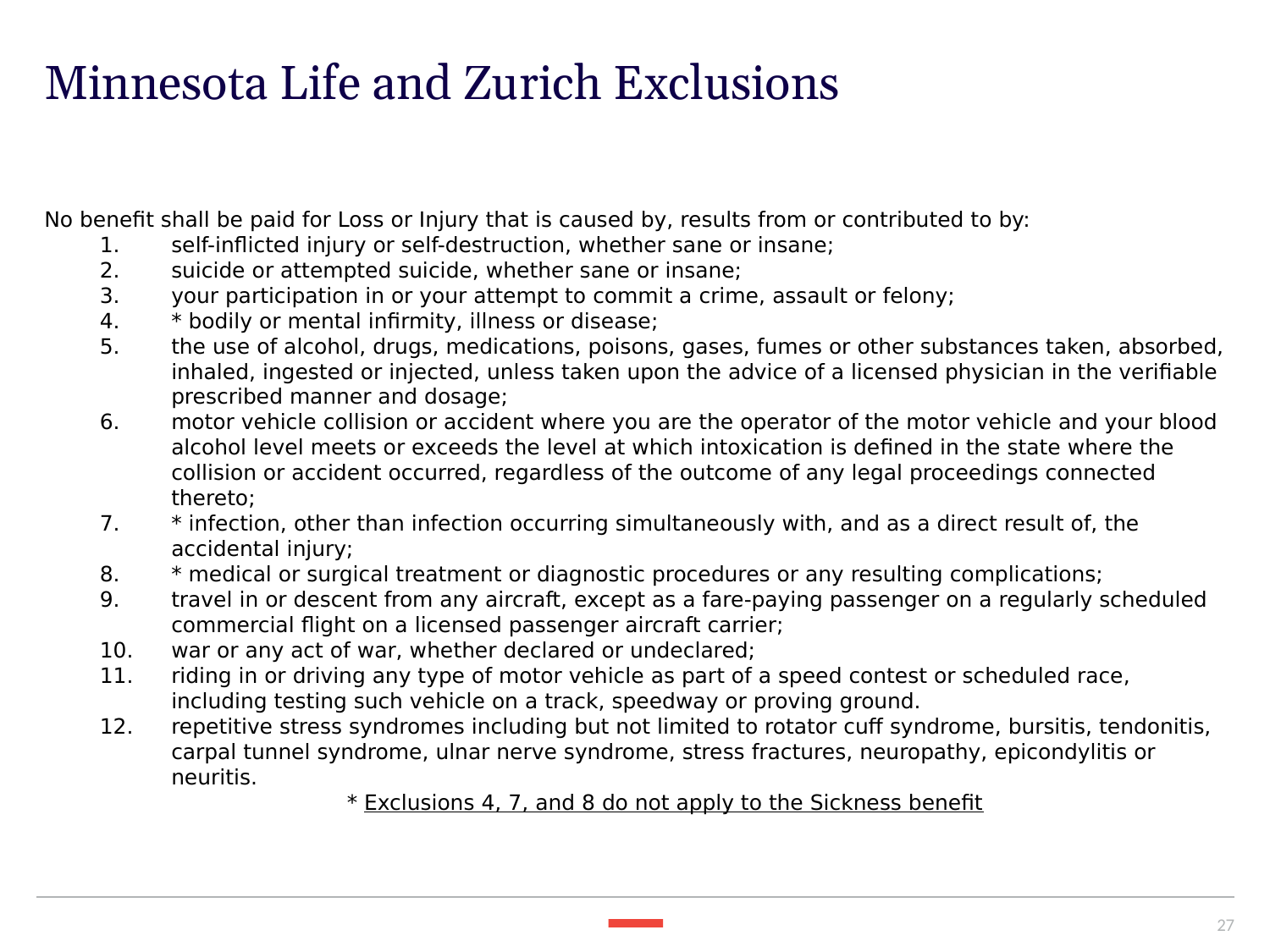

Minnesota Life and Zurich Exclusions
No benefit shall be paid for Loss or Injury that is caused by, results from or contributed to by:
self-inflicted injury or self-destruction, whether sane or insane;
suicide or attempted suicide, whether sane or insane;
your participation in or your attempt to commit a crime, assault or felony;
* bodily or mental infirmity, illness or disease;
the use of alcohol, drugs, medications, poisons, gases, fumes or other substances taken, absorbed, inhaled, ingested or injected, unless taken upon the advice of a licensed physician in the verifiable prescribed manner and dosage;
motor vehicle collision or accident where you are the operator of the motor vehicle and your blood alcohol level meets or exceeds the level at which intoxication is defined in the state where the collision or accident occurred, regardless of the outcome of any legal proceedings connected thereto;
* infection, other than infection occurring simultaneously with, and as a direct result of, the accidental injury;
* medical or surgical treatment or diagnostic procedures or any resulting complications;
travel in or descent from any aircraft, except as a fare-paying passenger on a regularly scheduled commercial flight on a licensed passenger aircraft carrier;
war or any act of war, whether declared or undeclared;
riding in or driving any type of motor vehicle as part of a speed contest or scheduled race, including testing such vehicle on a track, speedway or proving ground.
repetitive stress syndromes including but not limited to rotator cuff syndrome, bursitis, tendonitis, carpal tunnel syndrome, ulnar nerve syndrome, stress fractures, neuropathy, epicondylitis or neuritis.
* Exclusions 4, 7, and 8 do not apply to the Sickness benefit